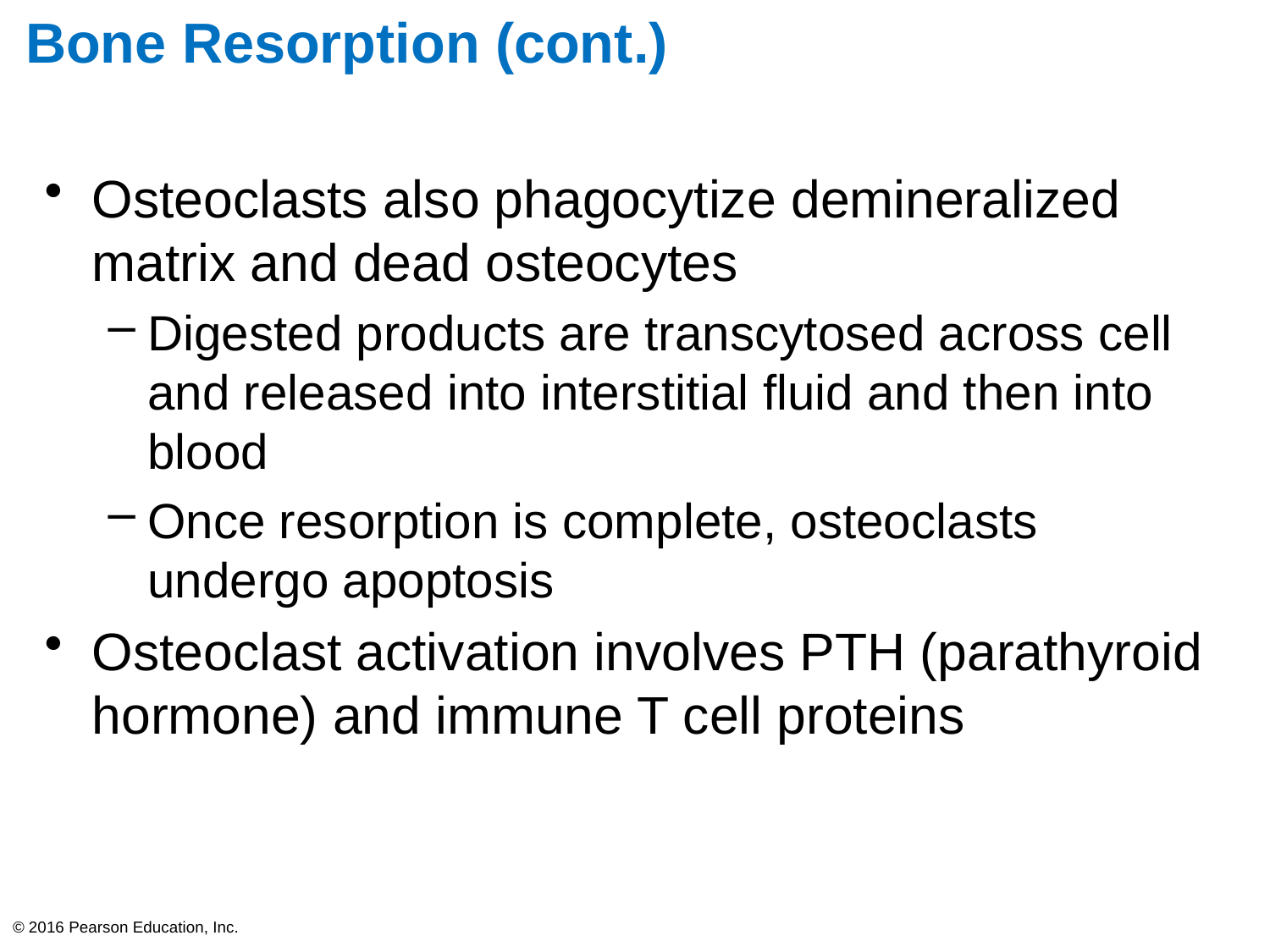

# Bone Resorption (cont.)
Osteoclasts also phagocytize demineralized matrix and dead osteocytes
Digested products are transcytosed across cell and released into interstitial fluid and then into blood
Once resorption is complete, osteoclasts undergo apoptosis
Osteoclast activation involves PTH (parathyroid hormone) and immune T cell proteins
© 2016 Pearson Education, Inc.